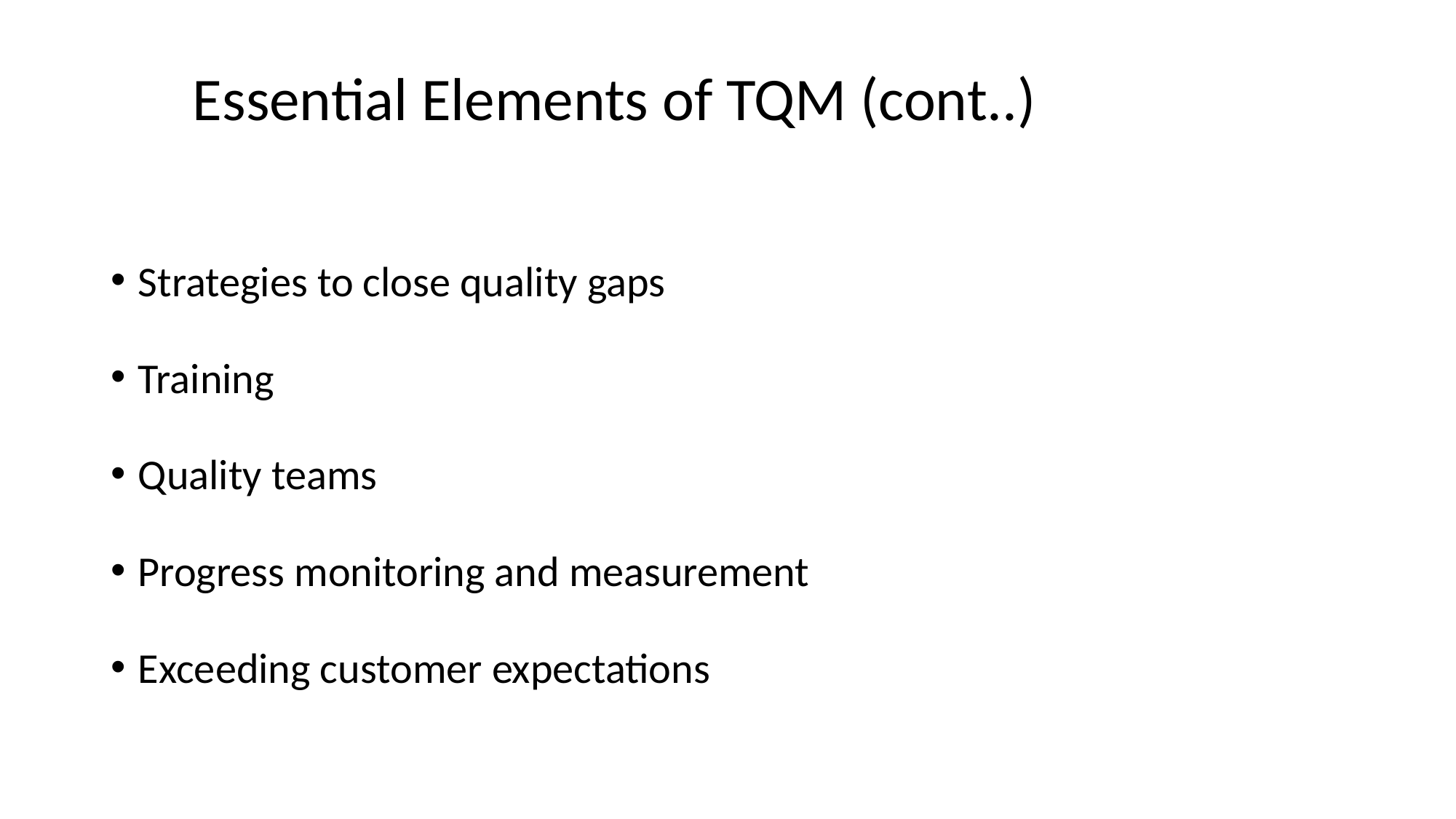

# Essential Elements of TQM (cont..)
Strategies to close quality gaps
Training
Quality teams
Progress monitoring and measurement
Exceeding customer expectations